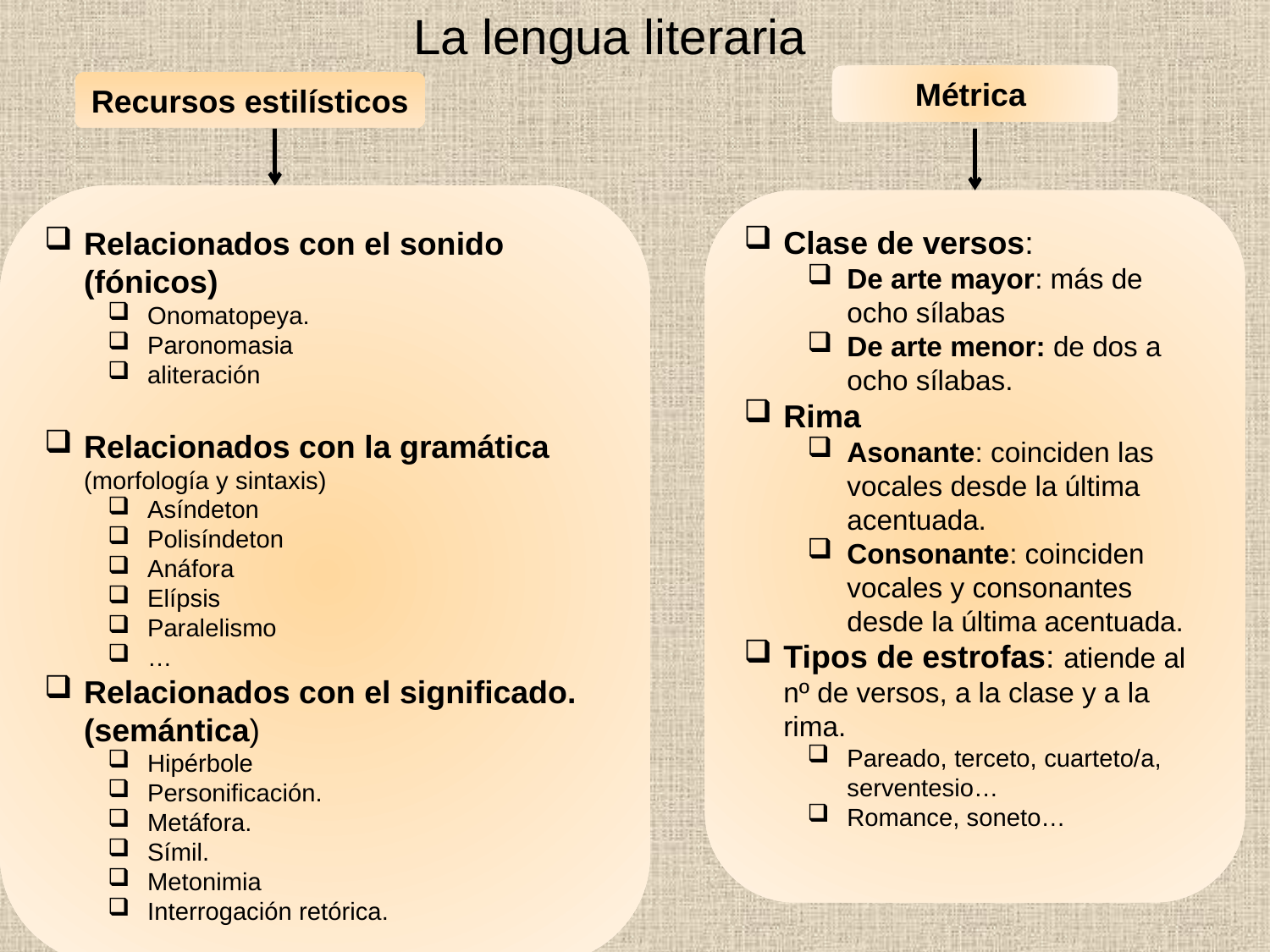

La lengua literaria
Métrica
Recursos estilísticos
Relacionados con el sonido (fónicos)
Onomatopeya.
Paronomasia
aliteración

Relacionados con la gramática (morfología y sintaxis)
Asíndeton
Polisíndeton
Anáfora
Elípsis
Paralelismo
…
Relacionados con el significado. (semántica)
Hipérbole
Personificación.
Metáfora.
Símil.
Metonimia
Interrogación retórica.
Clase de versos:
De arte mayor: más de ocho sílabas
De arte menor: de dos a ocho sílabas.
Rima
Asonante: coinciden las vocales desde la última acentuada.
Consonante: coinciden vocales y consonantes desde la última acentuada.
Tipos de estrofas: atiende al nº de versos, a la clase y a la rima.
Pareado, terceto, cuarteto/a, serventesio…
Romance, soneto…

3